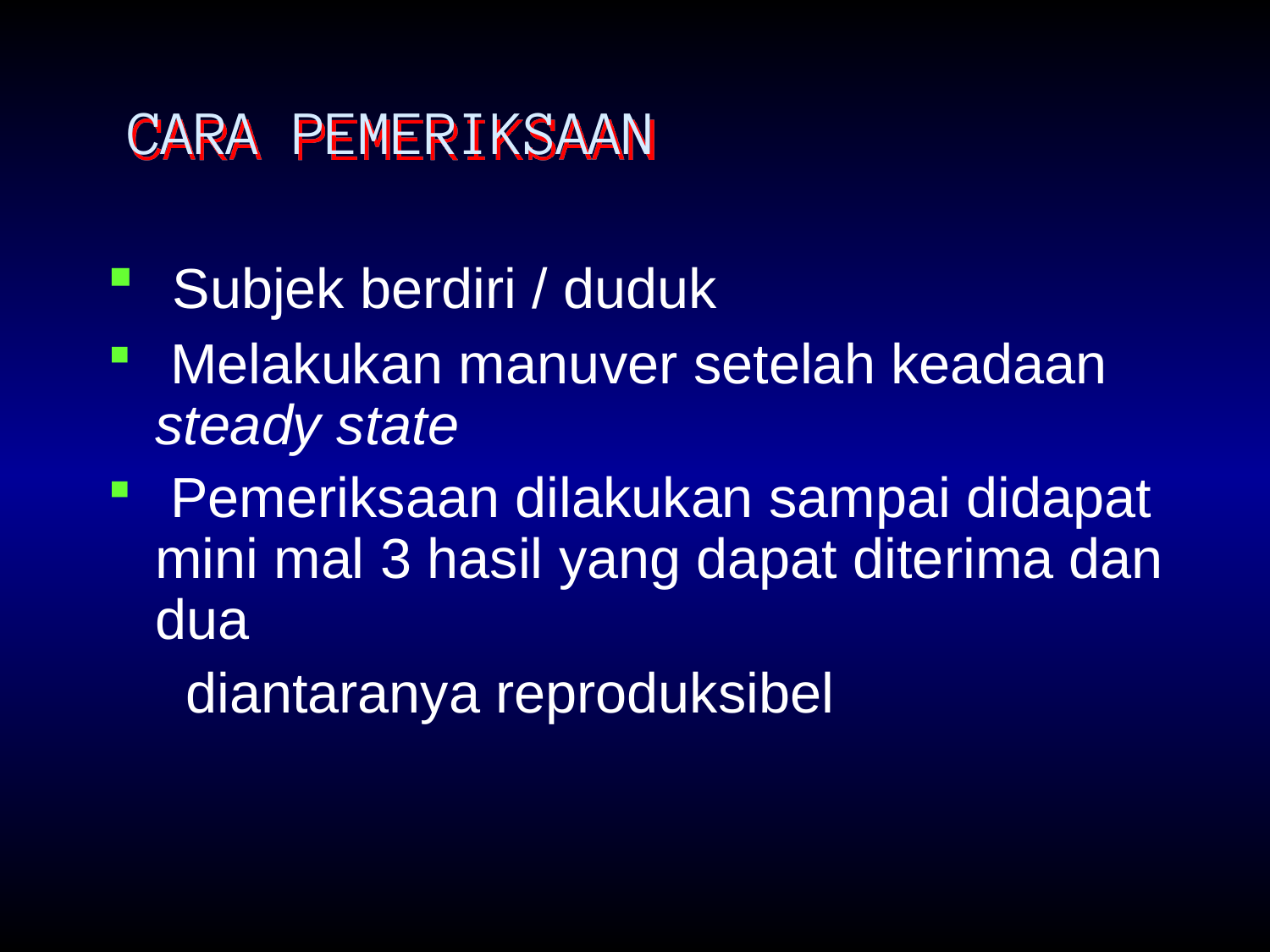

# CARA PEMERIKSAAN
 Subjek berdiri / duduk
 Melakukan manuver setelah keadaan steady state
 Pemeriksaan dilakukan sampai didapat mini mal 3 hasil yang dapat diterima dan dua
     diantaranya reproduksibel